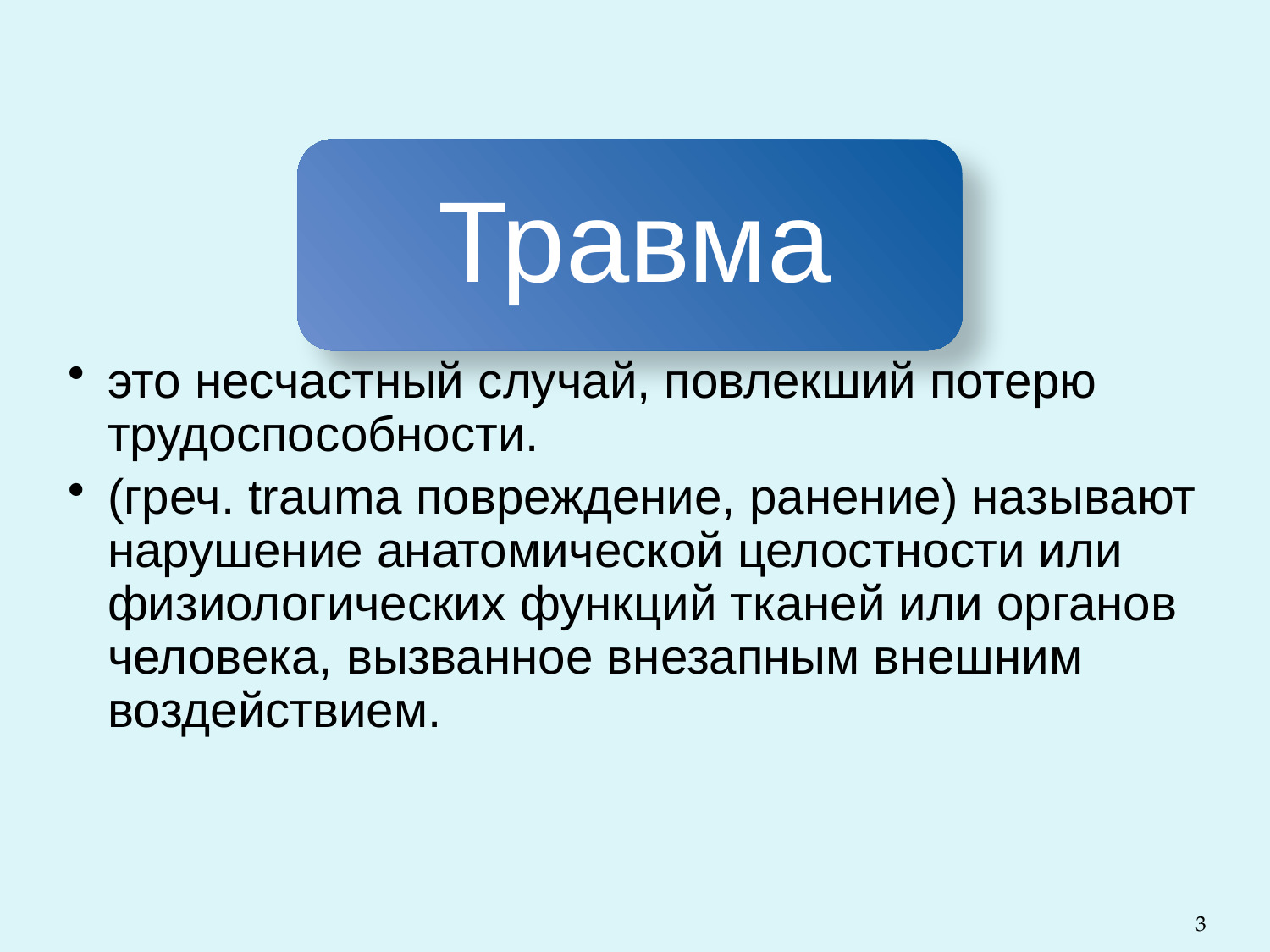

Травма
это несчастный случай, повлекший потерю трудоспособности.
(греч. trauma повреждение, ранение) называют нарушение анатомической целостности или физиологических функций тканей или органов человека, вызванное внезапным внешним воздействием.
3